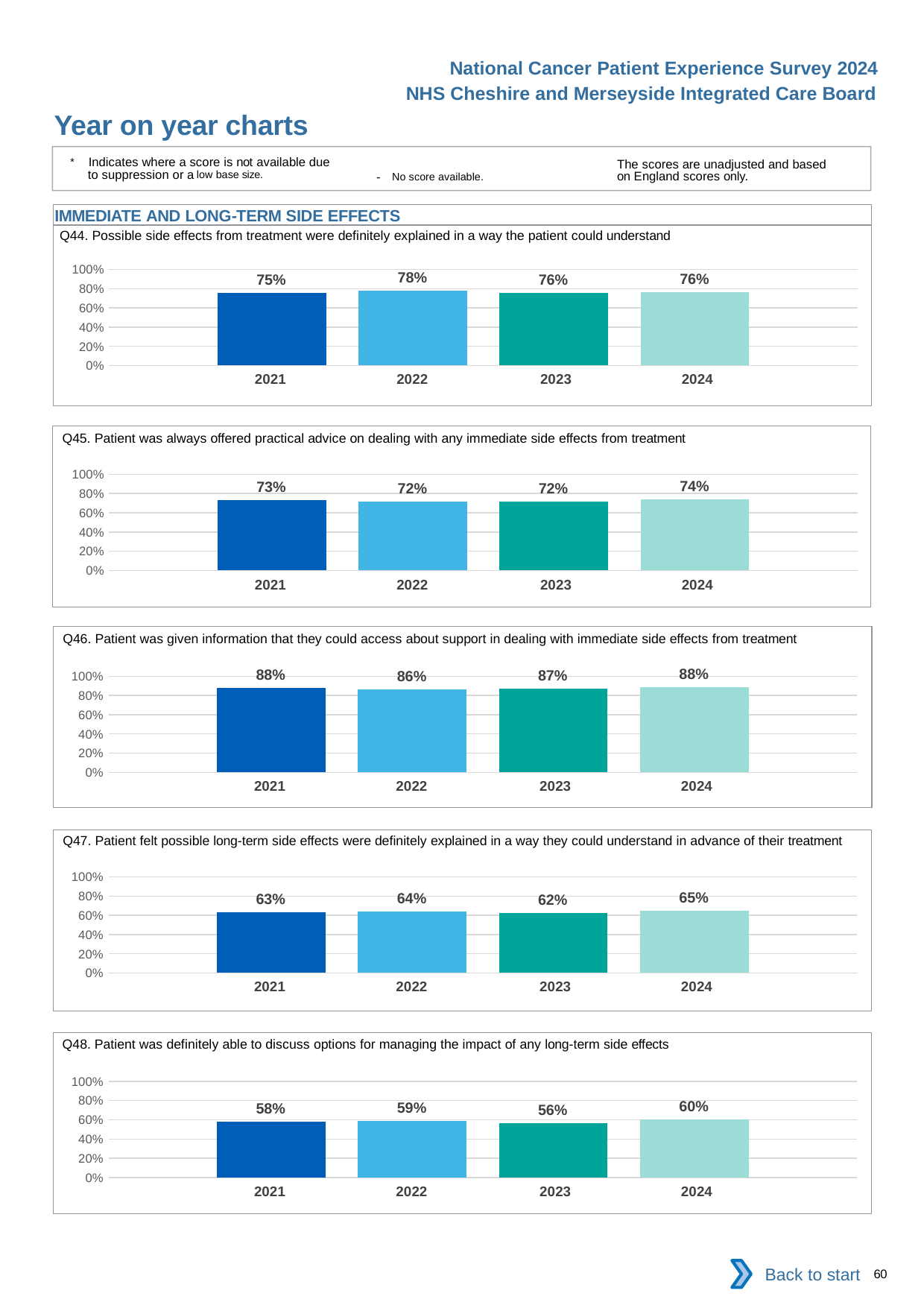

National Cancer Patient Experience Survey 2024
NHS Cheshire and Merseyside Integrated Care Board
Year on year charts

*  Indicates where a score is not available due to suppression or a low base size.
The scores are unadjusted and based on England scores only.
- No score available.
IMMEDIATE AND LONG-TERM SIDE EFFECTS
Q44. Possible side effects from treatment were definitely explained in a way the patient could understand

### Chart

| Category | 2021 | 2022 | 2023 | 2024 |
|---|---|---|---|---|
| Category 1 | 0.7529331 | 0.7800496 | 0.7581538 | 0.7643312 |
| 2021 | 2022 | 2023 | 2024 |
| --- | --- | --- | --- |
Q45. Patient was always offered practical advice on dealing with any immediate side effects from treatment

### Chart

| Category | 2021 | 2022 | 2023 | 2024 |
|---|---|---|---|---|
| Category 1 | 0.728972 | 0.7159458 | 0.7168714 | 0.7377939 |
| 2021 | 2022 | 2023 | 2024 |
| --- | --- | --- | --- |
Q46. Patient was given information that they could access about support in dealing with immediate side effects from treatment

### Chart

| Category | 2021 | 2022 | 2023 | 2024 |
|---|---|---|---|---|
| Category 1 | 0.8806768 | 0.8628247 | 0.8682109 | 0.883371 |
| 2021 | 2022 | 2023 | 2024 |
| --- | --- | --- | --- |
Q47. Patient felt possible long-term side effects were definitely explained in a way they could understand in advance of their treatment

### Chart

| Category | 2021 | 2022 | 2023 | 2024 |
|---|---|---|---|---|
| Category 1 | 0.6317322 | 0.6419271 | 0.6234608 | 0.6491011 |
| 2021 | 2022 | 2023 | 2024 |
| --- | --- | --- | --- |
Q48. Patient was definitely able to discuss options for managing the impact of any long-term side effects

### Chart

| Category | 2021 | 2022 | 2023 | 2024 |
|---|---|---|---|---|
| Category 1 | 0.580673 | 0.5911179 | 0.563893 | 0.6028369 |
| 2021 | 2022 | 2023 | 2024 |
| --- | --- | --- | --- |
Back to start

60